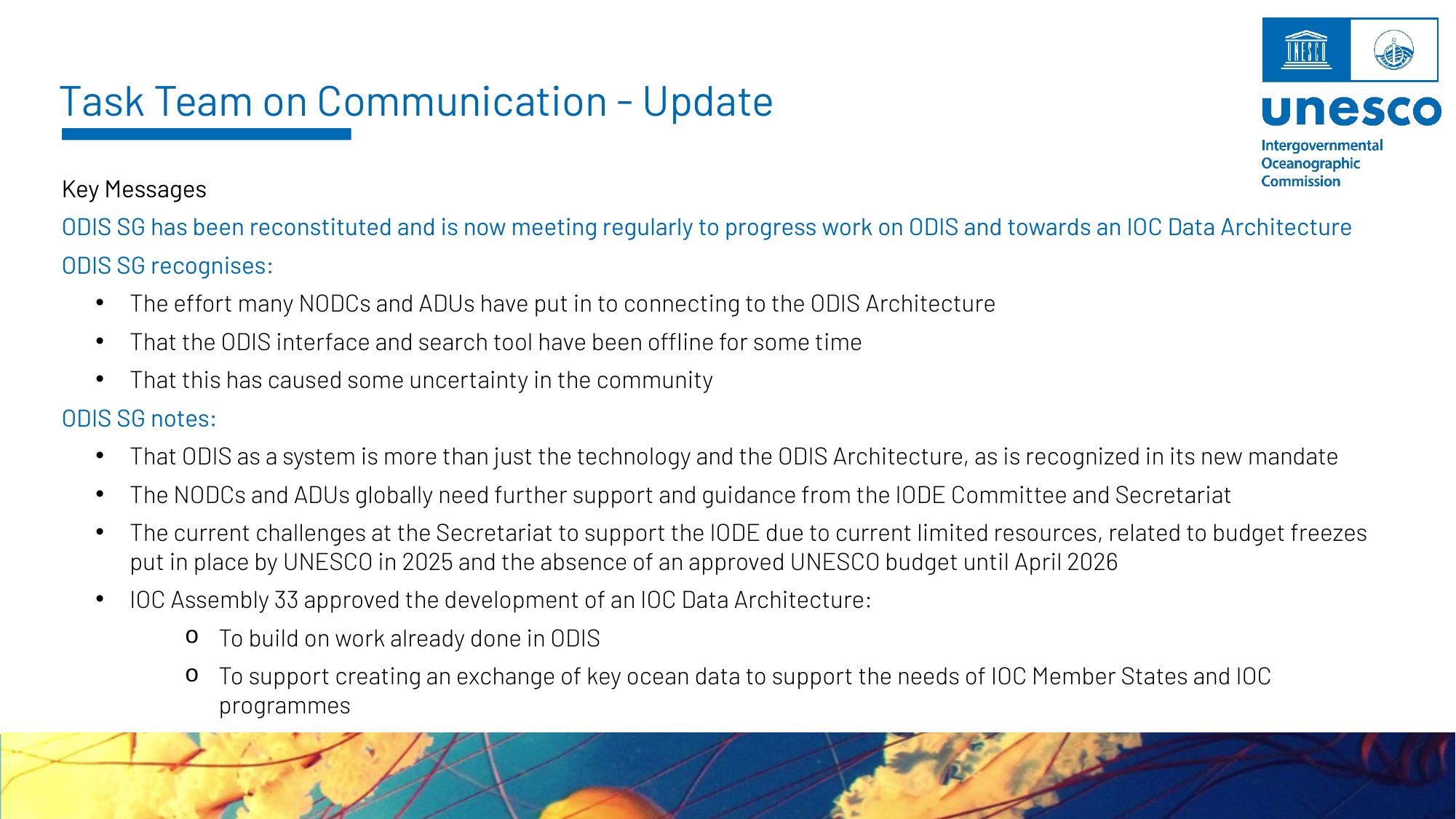

Task Team on Communication - Update
Key Messages
ODIS SG has been reconstituted and is now meeting regularly to progress work on ODIS and towards an IOC Data Architecture
ODIS SG recognises:
The effort many NODCs and ADUs have put in to connecting to the ODIS Architecture
That the ODIS interface and search tool have been offline for some time
That this has caused some uncertainty in the community
ODIS SG notes:
That ODIS as a system is more than just the technology and the ODIS Architecture, as is recognized in its new mandate
The NODCs and ADUs globally need further support and guidance from the IODE Committee and Secretariat
The current challenges at the Secretariat to support the IODE due to current limited resources, related to budget freezes put in place by UNESCO in 2025 and the absence of an approved UNESCO budget until April 2026
IOC Assembly 33 approved the development of an IOC Data Architecture:
To build on work already done in ODIS
To support creating an exchange of key ocean data to support the needs of IOC Member States and IOC programmes